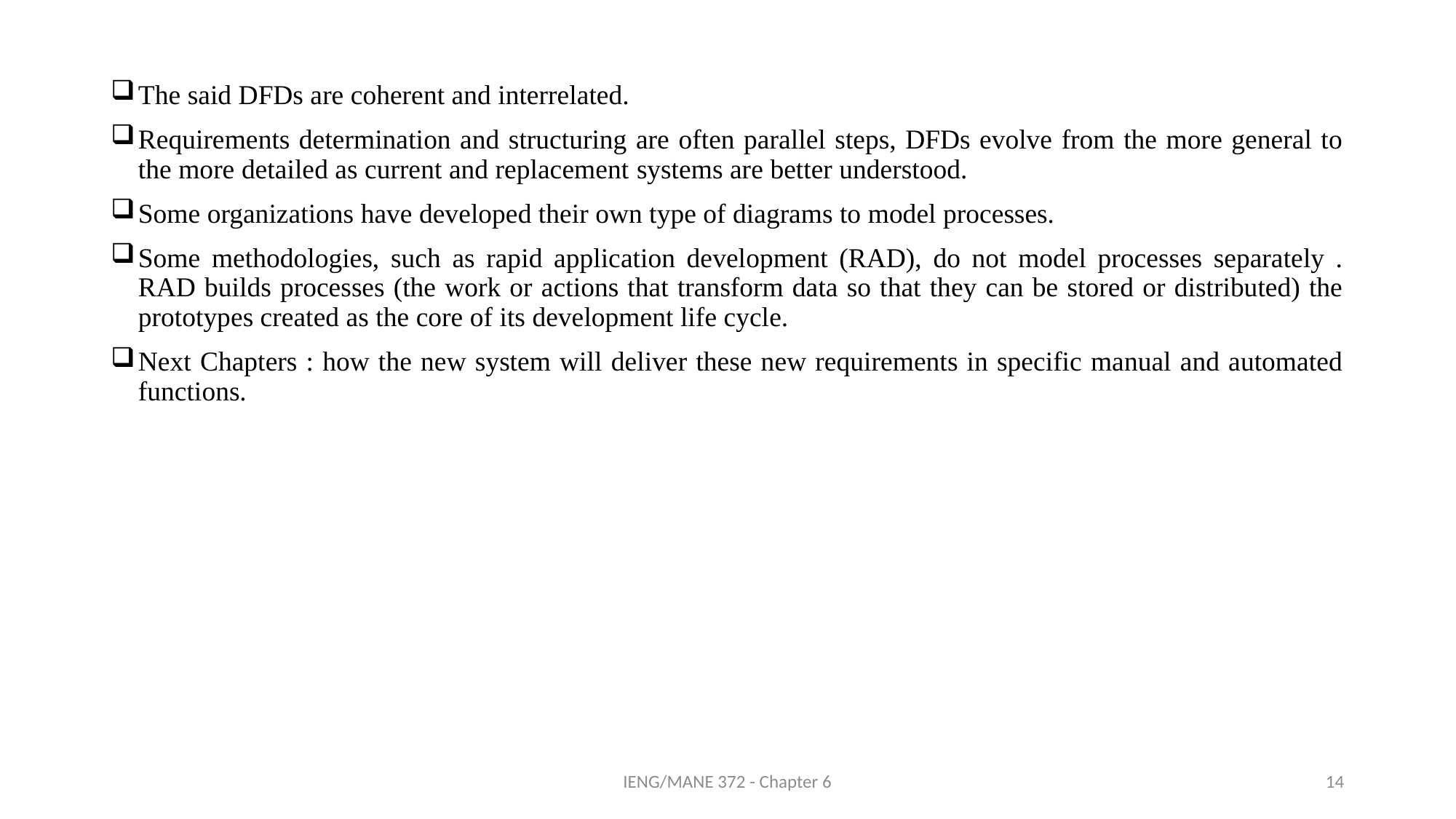

The said DFDs are coherent and interrelated.
Requirements determination and structuring are often parallel steps, DFDs evolve from the more general to the more detailed as current and replacement systems are better understood.
Some organizations have developed their own type of diagrams to model processes.
Some methodologies, such as rapid application development (RAD), do not model processes separately . RAD builds processes (the work or actions that transform data so that they can be stored or distributed) the prototypes created as the core of its development life cycle.
Next Chapters : how the new system will deliver these new requirements in specific manual and automated functions.
IENG/MANE 372 - Chapter 6
14